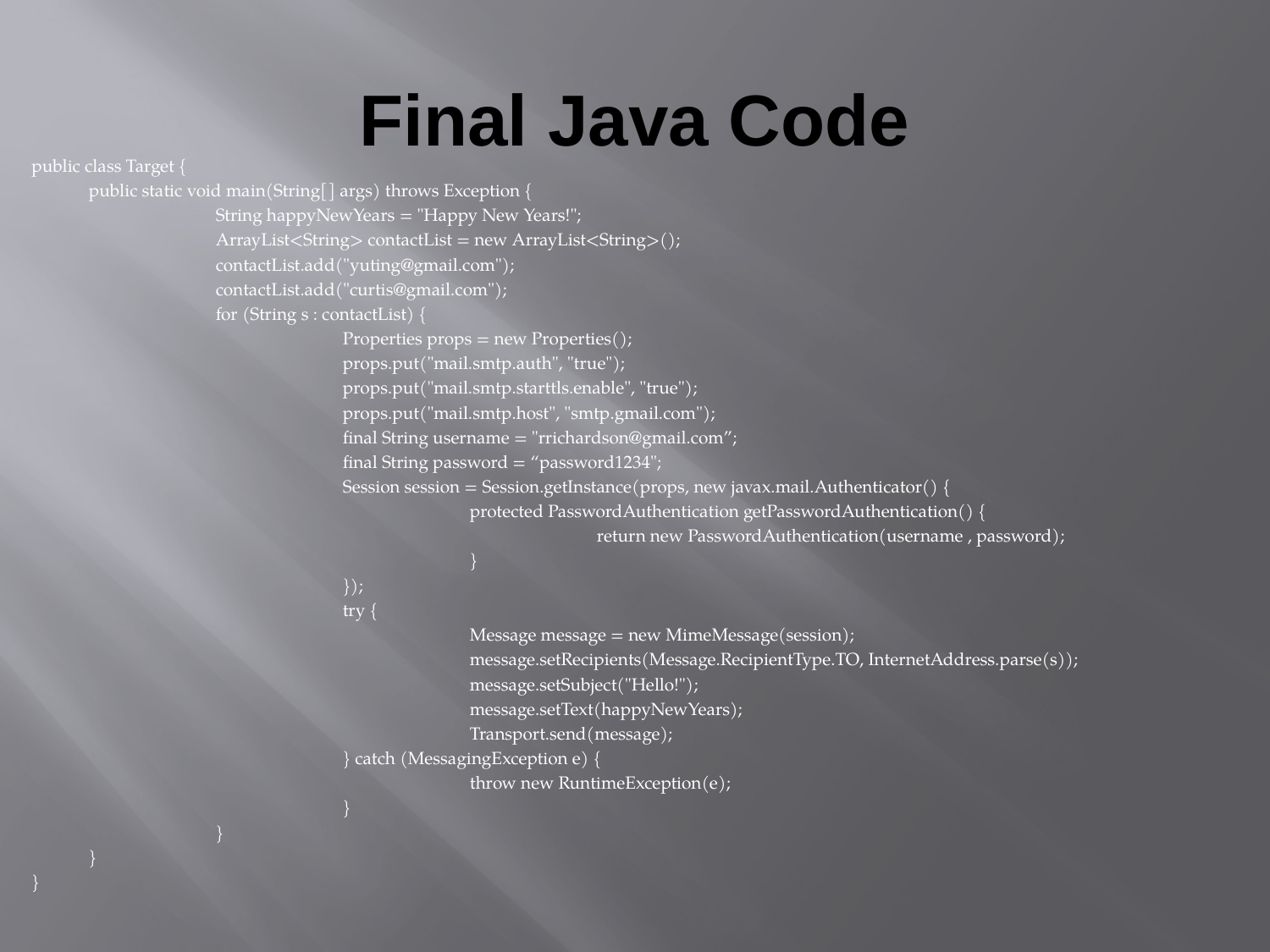

# Final Java Code
public class Target {
	public static void main(String[] args) throws Exception {
       		String happyNewYears = "Happy New Years!";
       		ArrayList<String> contactList = new ArrayList<String>();
       		contactList.add("yuting@gmail.com");
       		contactList.add("curtis@gmail.com");
       		for (String s : contactList) {
          			Properties props = new Properties();
           			props.put("mail.smtp.auth", "true");
           			props.put("mail.smtp.starttls.enable", "true");
           			props.put("mail.smtp.host", "smtp.gmail.com");
           			final String username = "rrichardson@gmail.com”;
           			final String password = “password1234";
           			Session session = Session.getInstance(props, new javax.mail.Authenticator() {
                       			protected PasswordAuthentication getPasswordAuthentication() {
					return new PasswordAuthentication(username , password);
				}
			});
           			try {
               			Message message = new MimeMessage(session);
               			message.setRecipients(Message.RecipientType.TO, InternetAddress.parse(s));
               			message.setSubject("Hello!");
               			message.setText(happyNewYears);
               			Transport.send(message);
           			} catch (MessagingException e) {
              	 		throw new RuntimeException(e);
           			}
       		}
   	}
}